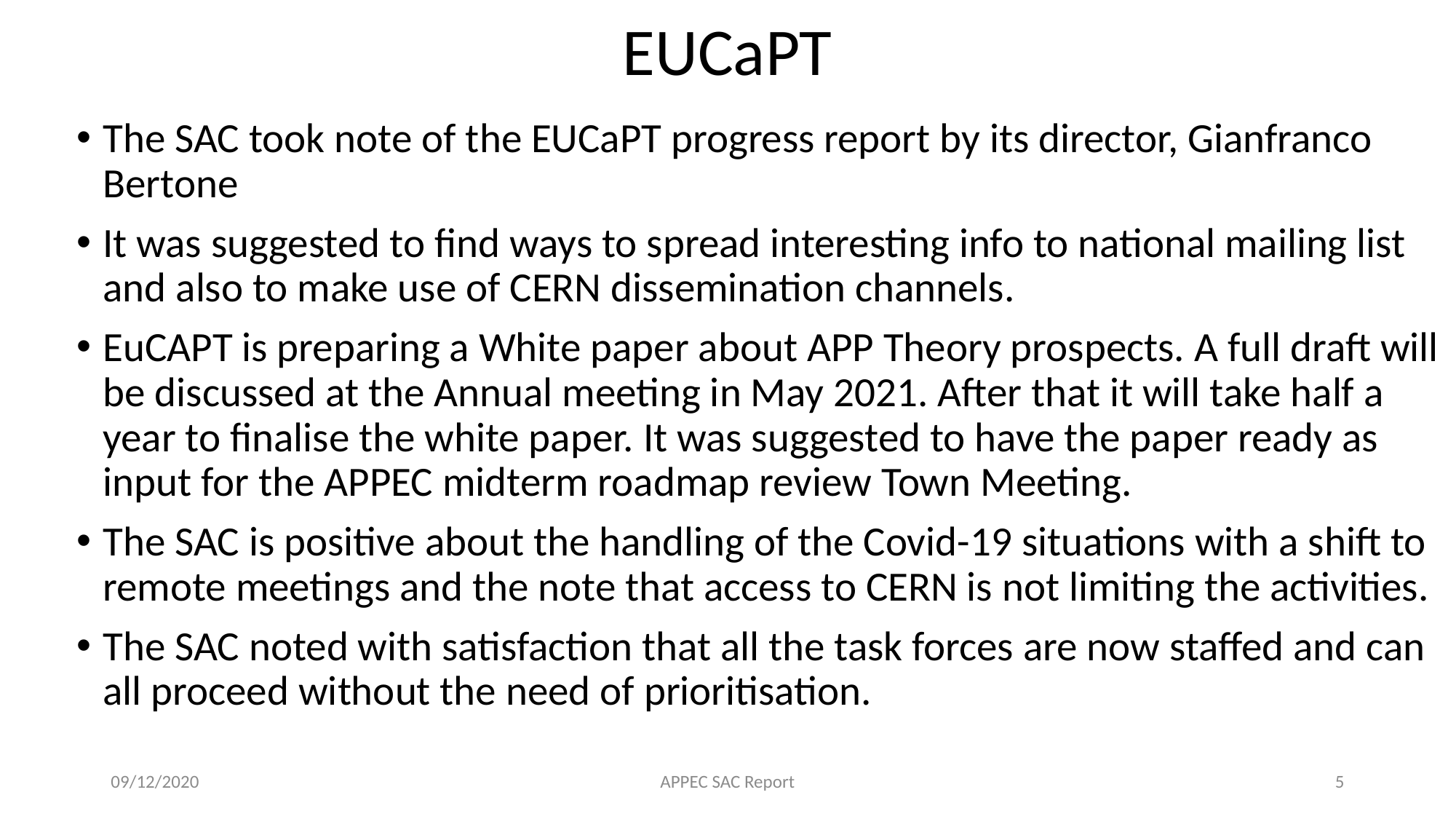

# EUCaPT
The SAC took note of the EUCaPT progress report by its director, Gianfranco Bertone
It was suggested to find ways to spread interesting info to national mailing list and also to make use of CERN dissemination channels.
EuCAPT is preparing a White paper about APP Theory prospects. A full draft will be discussed at the Annual meeting in May 2021. After that it will take half a year to finalise the white paper. It was suggested to have the paper ready as input for the APPEC midterm roadmap review Town Meeting.
The SAC is positive about the handling of the Covid-19 situations with a shift to remote meetings and the note that access to CERN is not limiting the activities.
The SAC noted with satisfaction that all the task forces are now staffed and can all proceed without the need of prioritisation.
09/12/2020
APPEC SAC Report
5